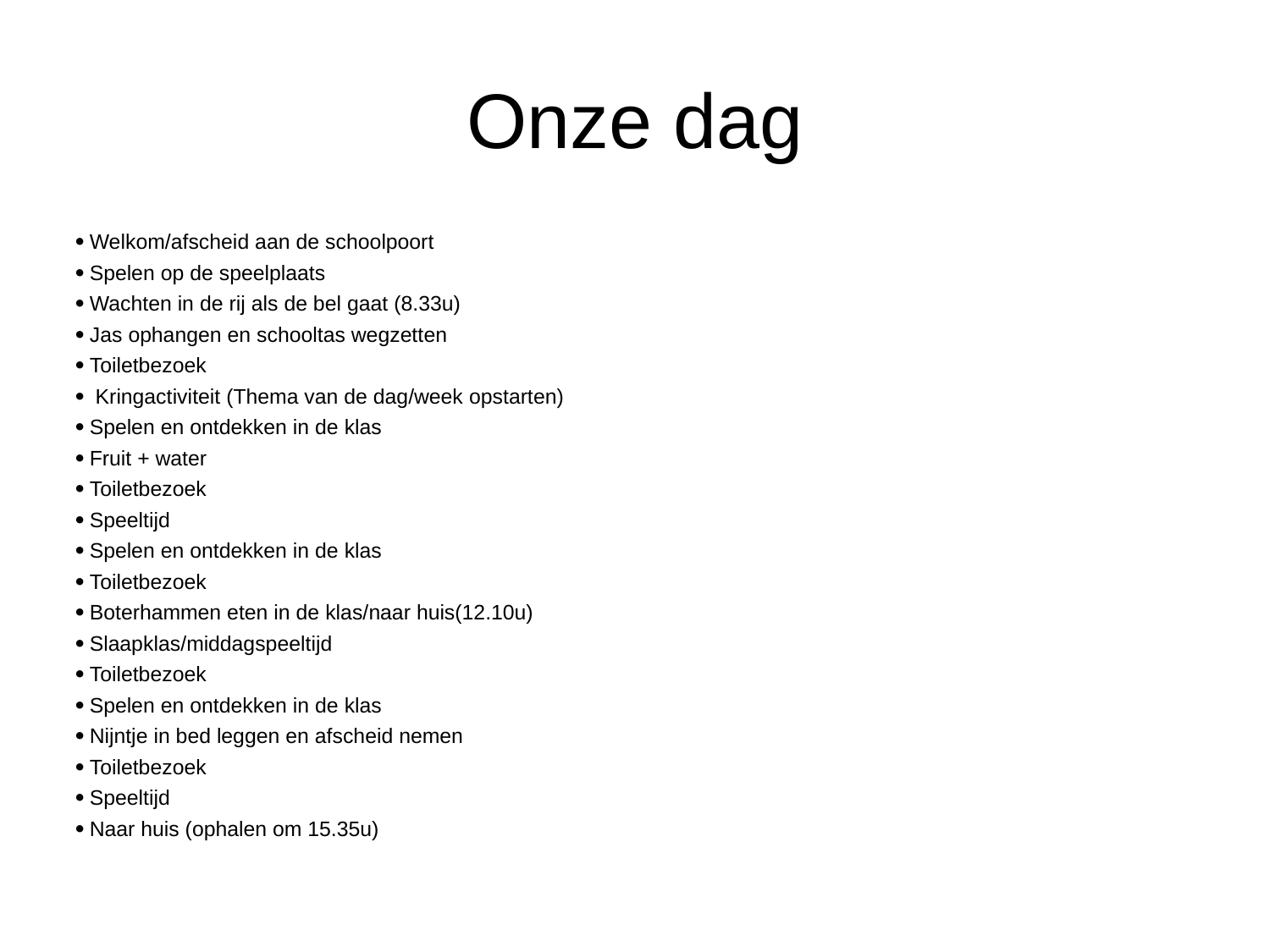

# Onze dag
• Welkom/afscheid aan de schoolpoort
• Spelen op de speelplaats
• Wachten in de rij als de bel gaat (8.33u)
• Jas ophangen en schooltas wegzetten
• Toiletbezoek
• Kringactiviteit (Thema van de dag/week opstarten)
• Spelen en ontdekken in de klas
• Fruit + water
• Toiletbezoek
• Speeltijd
• Spelen en ontdekken in de klas
• Toiletbezoek
• Boterhammen eten in de klas/naar huis(12.10u)
• Slaapklas/middagspeeltijd
• Toiletbezoek
• Spelen en ontdekken in de klas
• Nijntje in bed leggen en afscheid nemen
• Toiletbezoek
• Speeltijd
• Naar huis (ophalen om 15.35u)